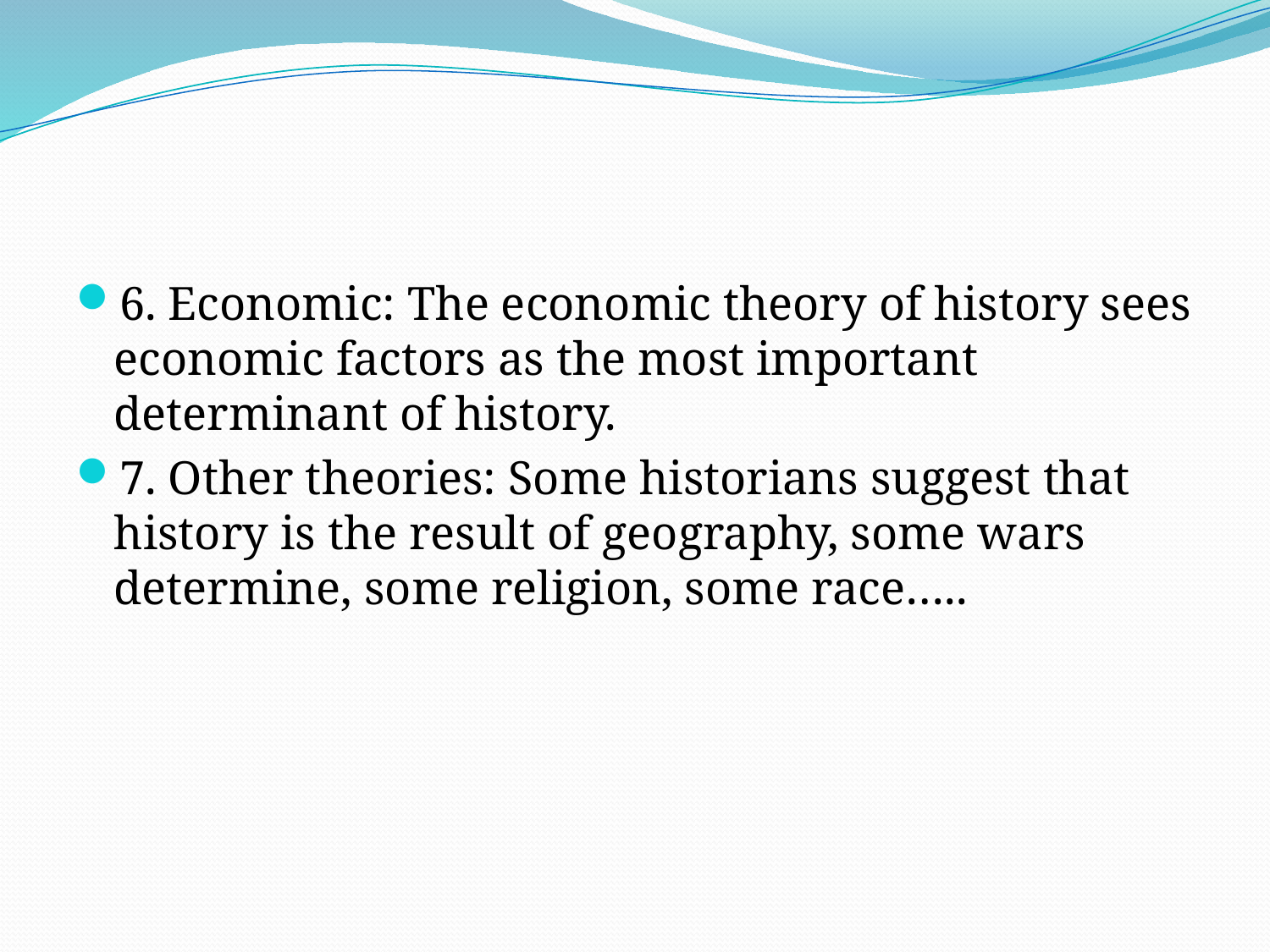

#
6. Economic: The economic theory of history sees economic factors as the most important determinant of history.
7. Other theories: Some historians suggest that history is the result of geography, some wars determine, some religion, some race…..